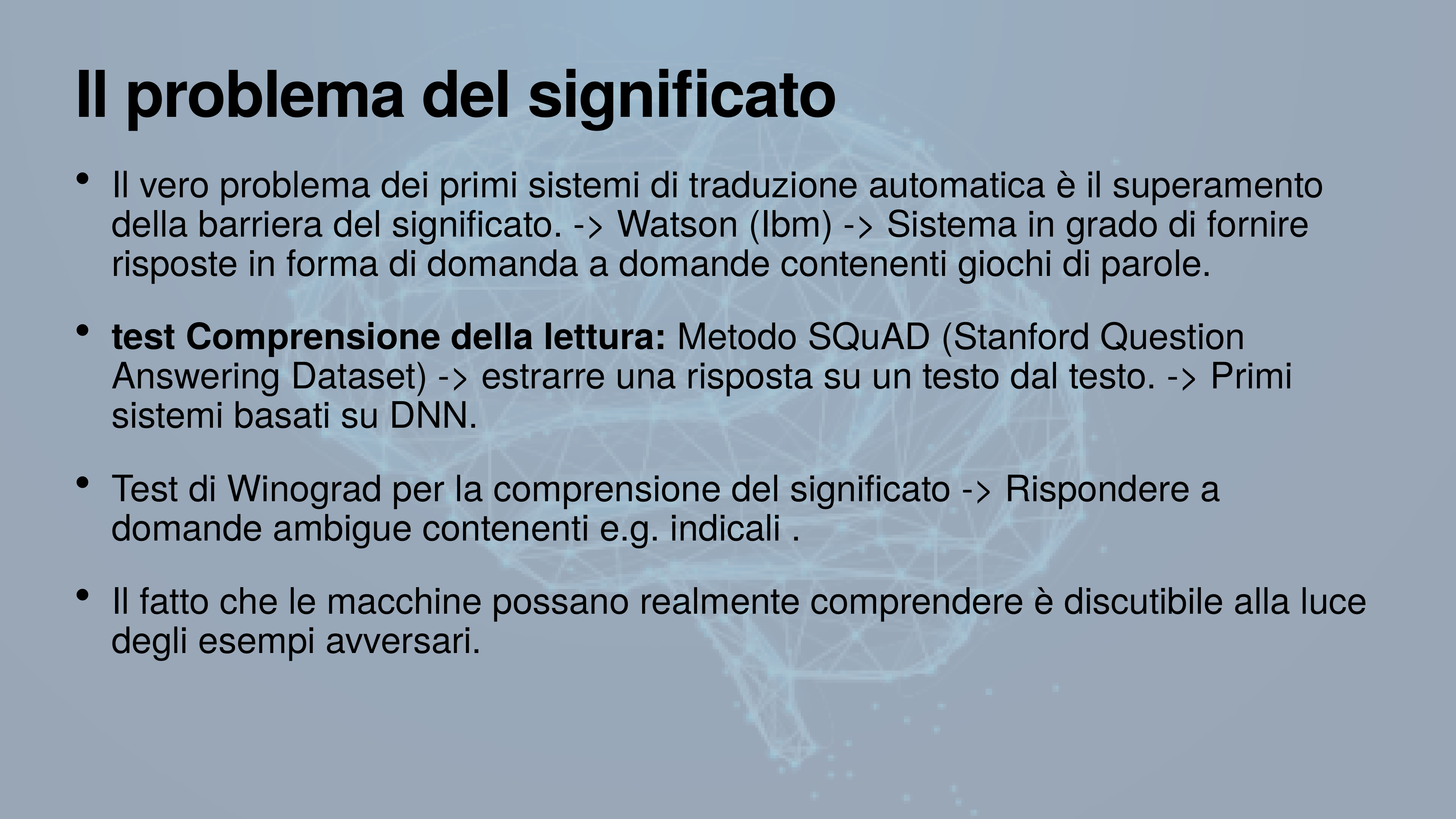

# Il problema del significato
Il vero problema dei primi sistemi di traduzione automatica è il superamento della barriera del significato. -> Watson (Ibm) -> Sistema in grado di fornire risposte in forma di domanda a domande contenenti giochi di parole.
test Comprensione della lettura: Metodo SQuAD (Stanford Question Answering Dataset) -> estrarre una risposta su un testo dal testo. -> Primi sistemi basati su DNN.
Test di Winograd per la comprensione del significato -> Rispondere a domande ambigue contenenti e.g. indicali .
Il fatto che le macchine possano realmente comprendere è discutibile alla luce degli esempi avversari.